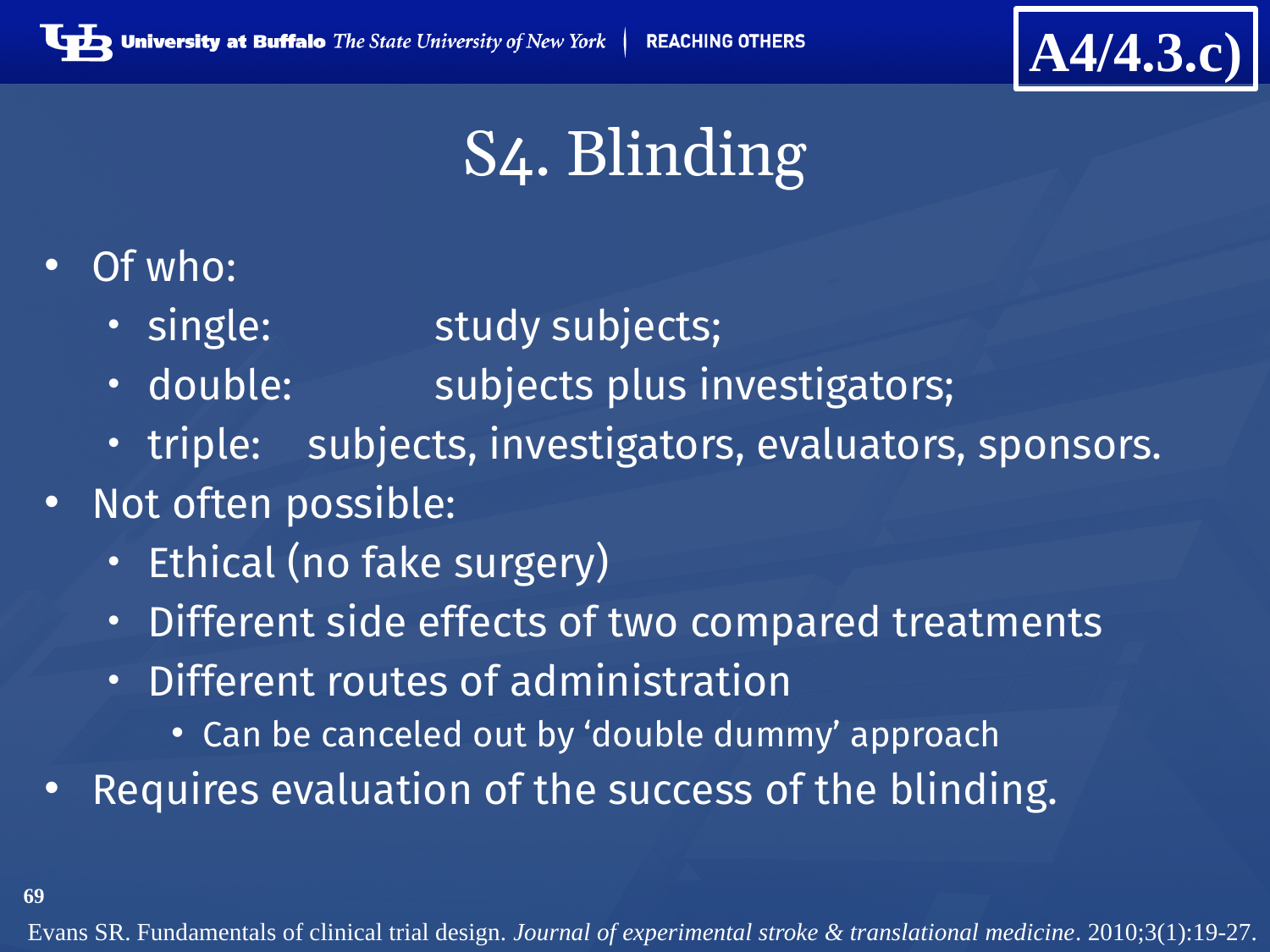

A4/4.3.c)
# S4. Blinding
Of who:
single: 	   study subjects;
double:	   subjects plus investigators;
triple: 	   subjects, investigators, evaluators, sponsors.
Not often possible:
Ethical (no fake surgery)
Different side effects of two compared treatments
Different routes of administration
Can be canceled out by ‘double dummy’ approach
Requires evaluation of the success of the blinding.
69
Evans SR. Fundamentals of clinical trial design. Journal of experimental stroke & translational medicine. 2010;3(1):19-27.